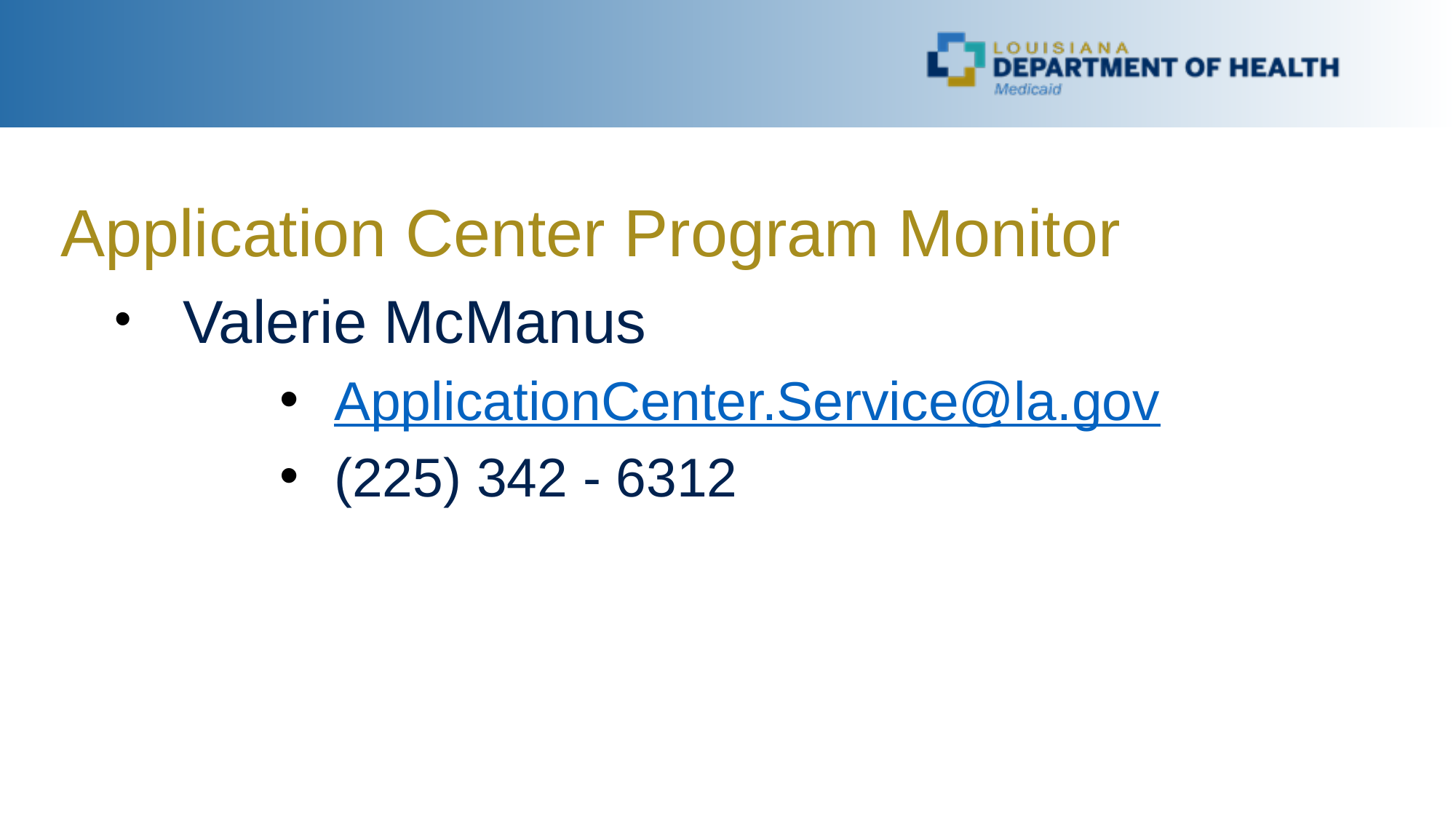

Application Center Program Monitor
Valerie McManus
ApplicationCenter.Service@la.gov
(225) 342 - 6312